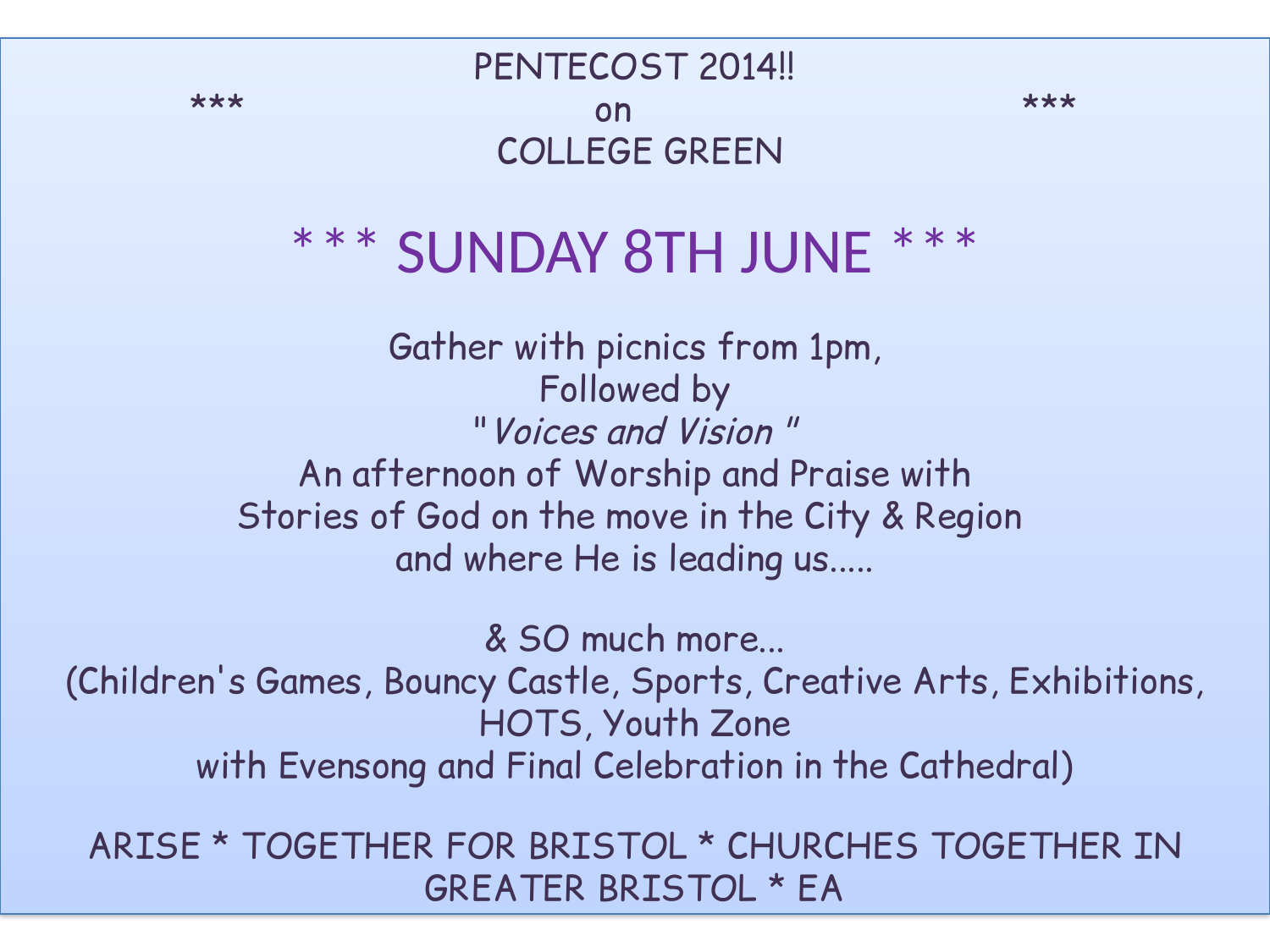

PENTECOST 2014!!
***                                 on                                     ***
 COLLEGE GREEN

*** SUNDAY 8TH JUNE ***

Gather with picnics from 1pm,
Followed by
"Voices and Vision "
An afternoon of Worship and Praise with
Stories of God on the move in the City & Region
and where He is leading us.....

& SO much more...
(Children's Games, Bouncy Castle, Sports, Creative Arts, Exhibitions, HOTS, Youth Zone
with Evensong and Final Celebration in the Cathedral)

ARISE * TOGETHER FOR BRISTOL * CHURCHES TOGETHER IN GREATER BRISTOL * EA